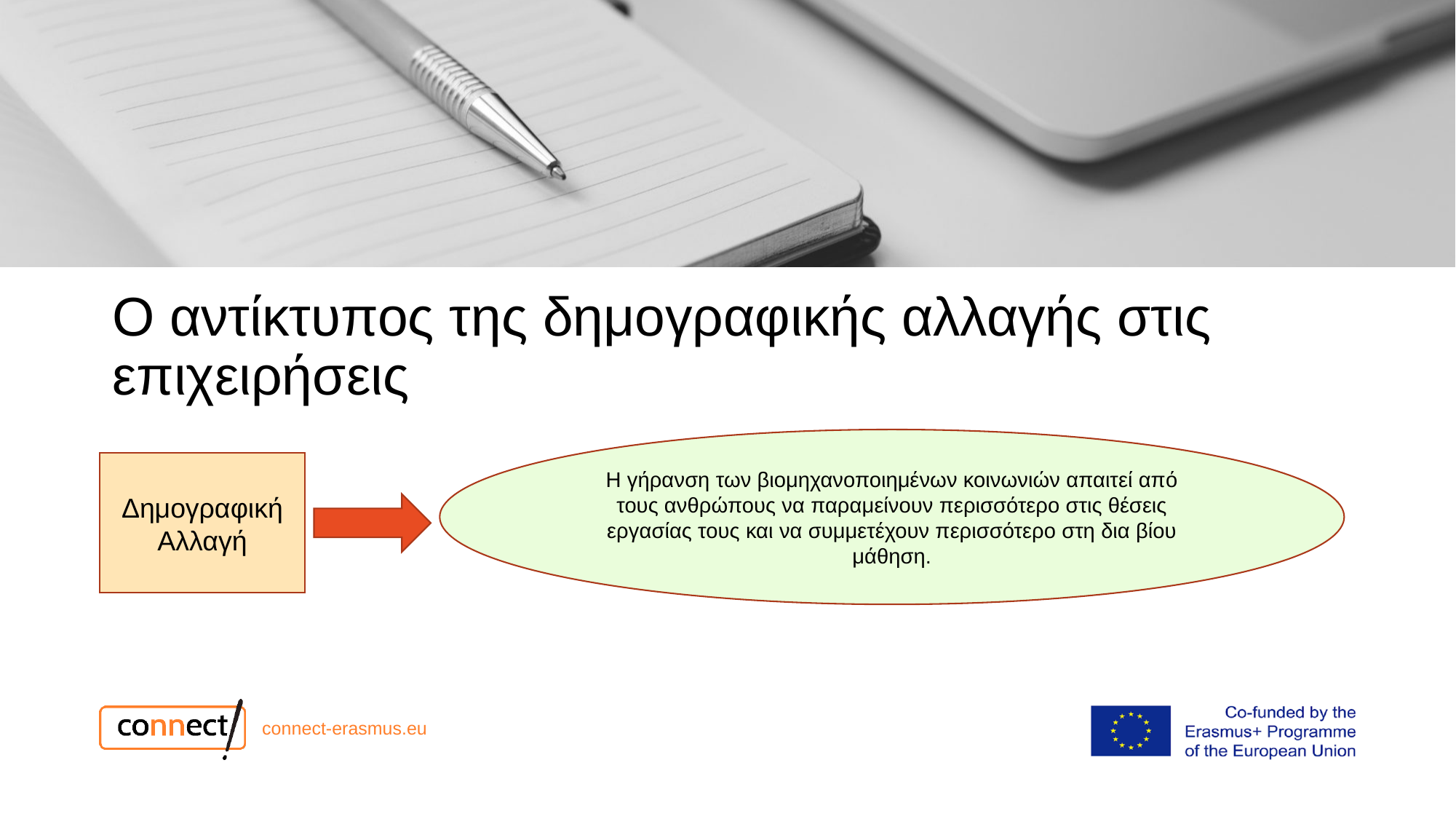

# Ο αντίκτυπος της δημογραφικής αλλαγής στις επιχειρήσεις
Η γήρανση των βιομηχανοποιημένων κοινωνιών απαιτεί από τους ανθρώπους να παραμείνουν περισσότερο στις θέσεις εργασίας τους και να συμμετέχουν περισσότερο στη δια βίου μάθηση.
Δημογραφική Αλλαγή

connect-erasmus.eu